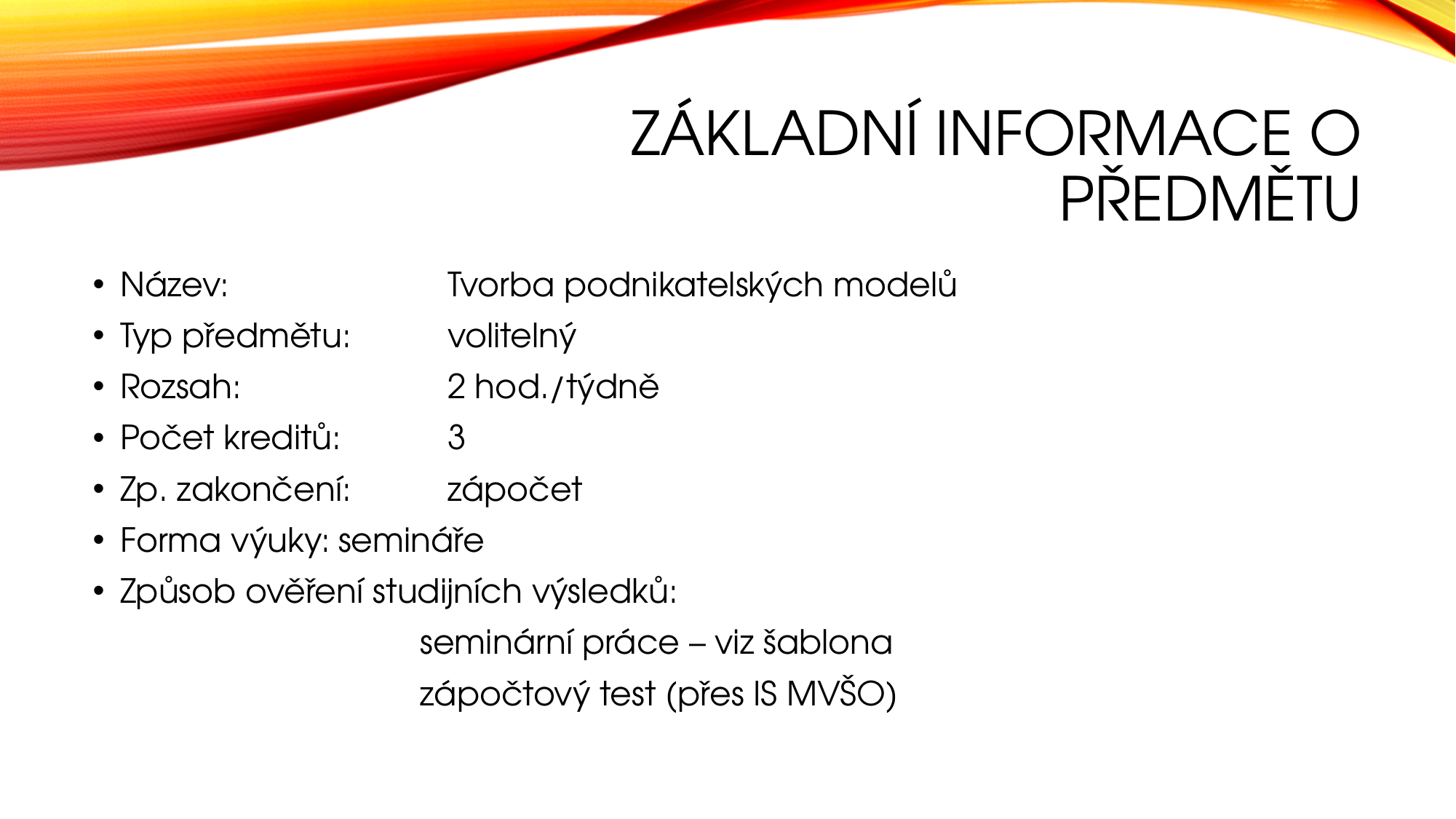

# Základní informace o předmětu
Název: 		Tvorba podnikatelských modelů
Typ předmětu: 	volitelný
Rozsah:		2 hod./týdně
Počet kreditů:	3
Zp. zakončení:	zápočet
Forma výuky:	semináře
Způsob ověření studijních výsledků:
			seminární práce – viz šablona
			zápočtový test (přes IS MVŠO)